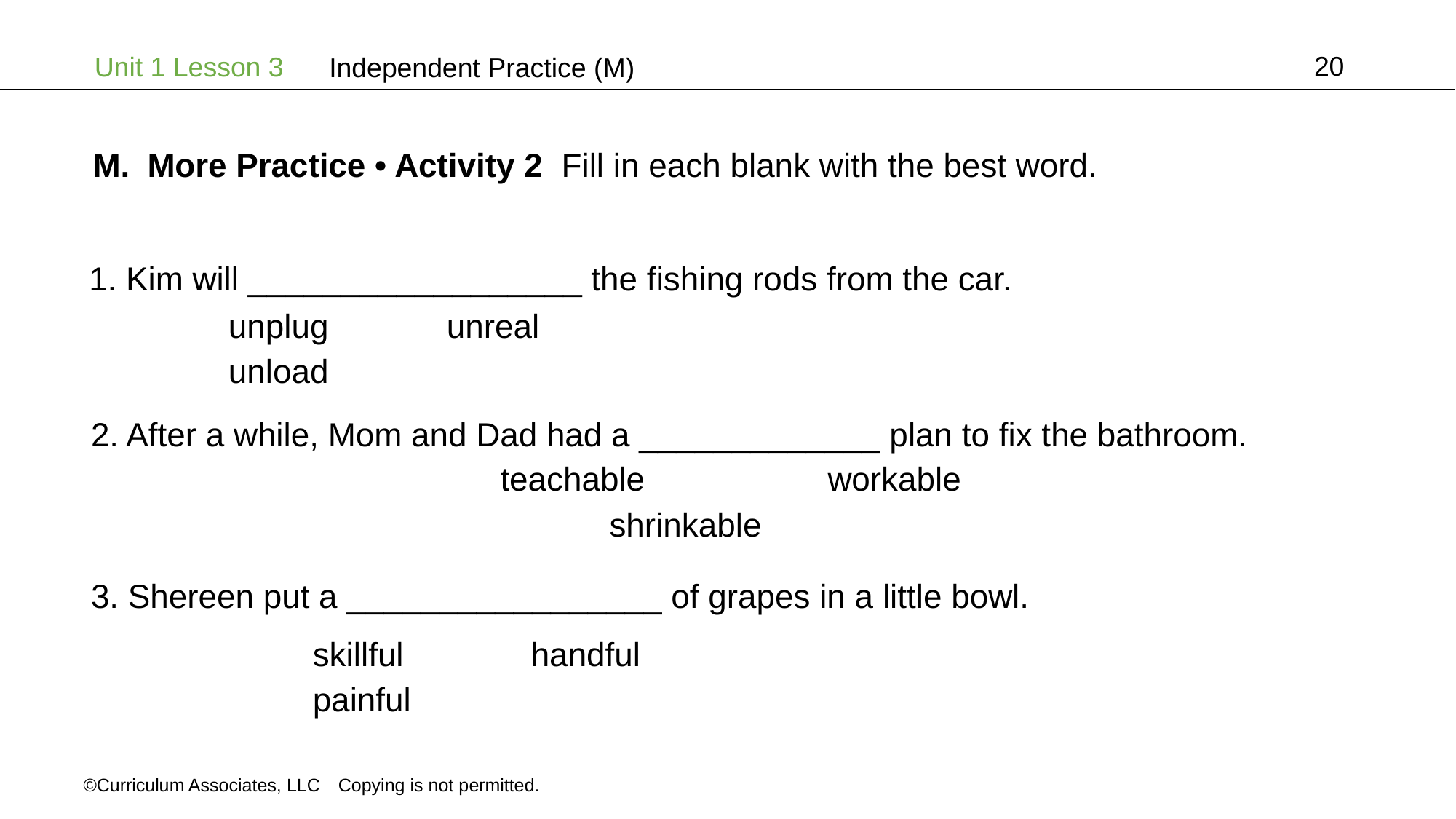

20
Independent Practice (M)
More Practice • Activity 2  Fill in each blank with the best word.
1. Kim will __________________ the fishing rods from the car.
unplug	 	unreal	 unload
2. After a while, Mom and Dad had a _____________ plan to fix the bathroom.
teachable	 	workable 		shrinkable
3. Shereen put a _________________ of grapes in a little bowl.
skillful		handful	 painful